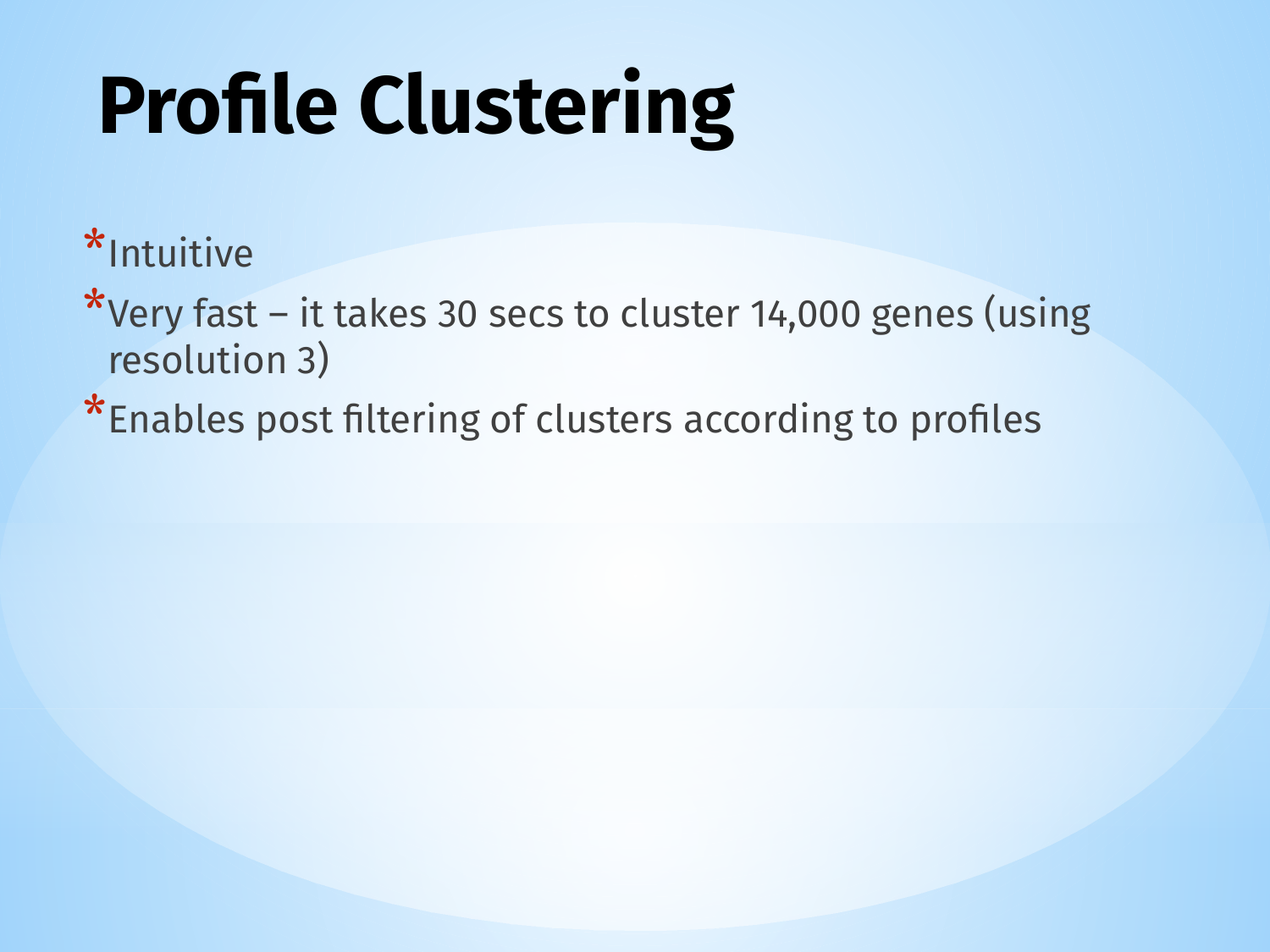

# Profile Clustering
Intuitive
Very fast – it takes 30 secs to cluster 14,000 genes (using resolution 3)
Enables post filtering of clusters according to profiles